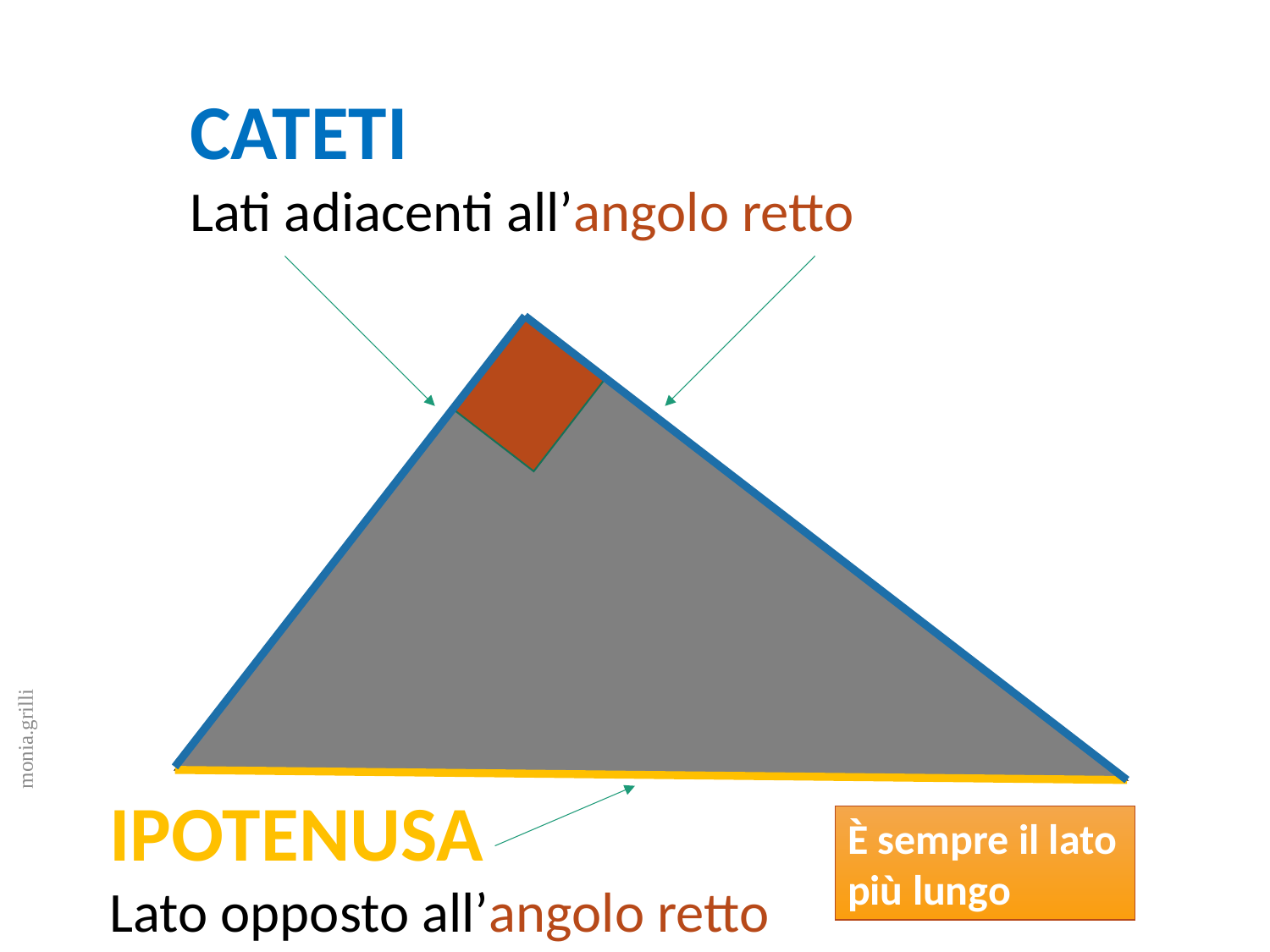

CATETI
Lati adiacenti all’angolo retto

monia.grilli
IPOTENUSA
Lato opposto all’angolo retto
È sempre il lato più lungo